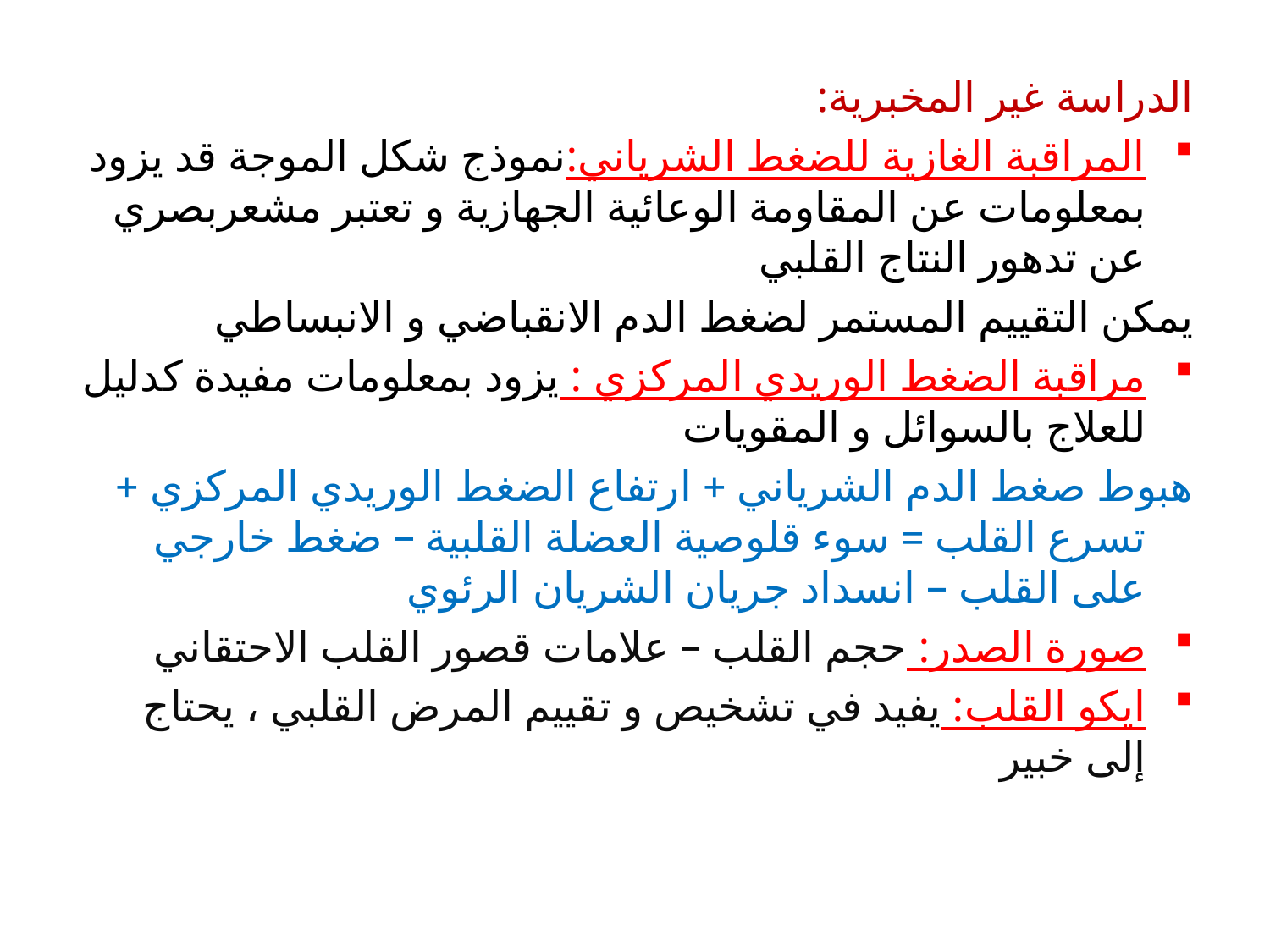

الدراسة غير المخبرية:
المراقبة الغازية للضغط الشرياني:نموذج شكل الموجة قد يزود بمعلومات عن المقاومة الوعائية الجهازية و تعتبر مشعربصري عن تدهور النتاج القلبي
يمكن التقييم المستمر لضغط الدم الانقباضي و الانبساطي
مراقبة الضغط الوريدي المركزي : يزود بمعلومات مفيدة كدليل للعلاج بالسوائل و المقويات
هبوط صغط الدم الشرياني + ارتفاع الضغط الوريدي المركزي + تسرع القلب = سوء قلوصية العضلة القلبية – ضغط خارجي على القلب – انسداد جريان الشريان الرئوي
صورة الصدر: حجم القلب – علامات قصور القلب الاحتقاني
ايكو القلب: يفيد في تشخيص و تقييم المرض القلبي ، يحتاج إلى خبير